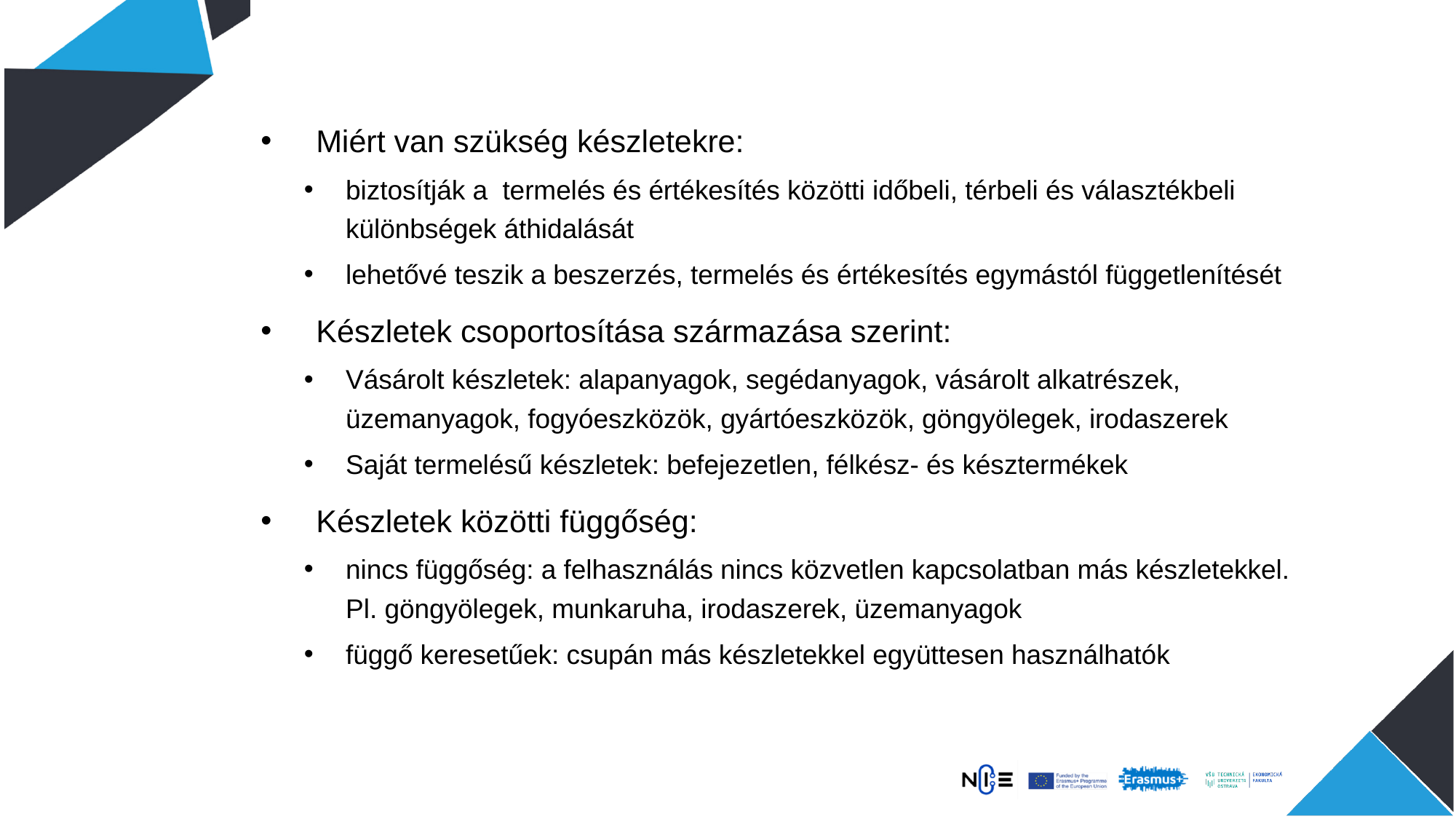

Miért van szükség készletekre:
biztosítják a  termelés és értékesítés közötti időbeli, térbeli és választékbeli különbségek áthidalását
lehetővé teszik a beszerzés, termelés és értékesítés egymástól függetlenítését
Készletek csoportosítása származása szerint:
Vásárolt készletek: alapanyagok, segédanyagok, vásárolt alkatrészek, üzemanyagok, fogyóeszközök, gyártóeszközök, göngyölegek, irodaszerek
Saját termelésű készletek: befejezetlen, félkész- és késztermékek
Készletek közötti függőség:
nincs függőség: a felhasználás nincs közvetlen kapcsolatban más készletekkel. Pl. göngyölegek, munkaruha, irodaszerek, üzemanyagok
függő keresetűek: csupán más készletekkel együttesen használhatók